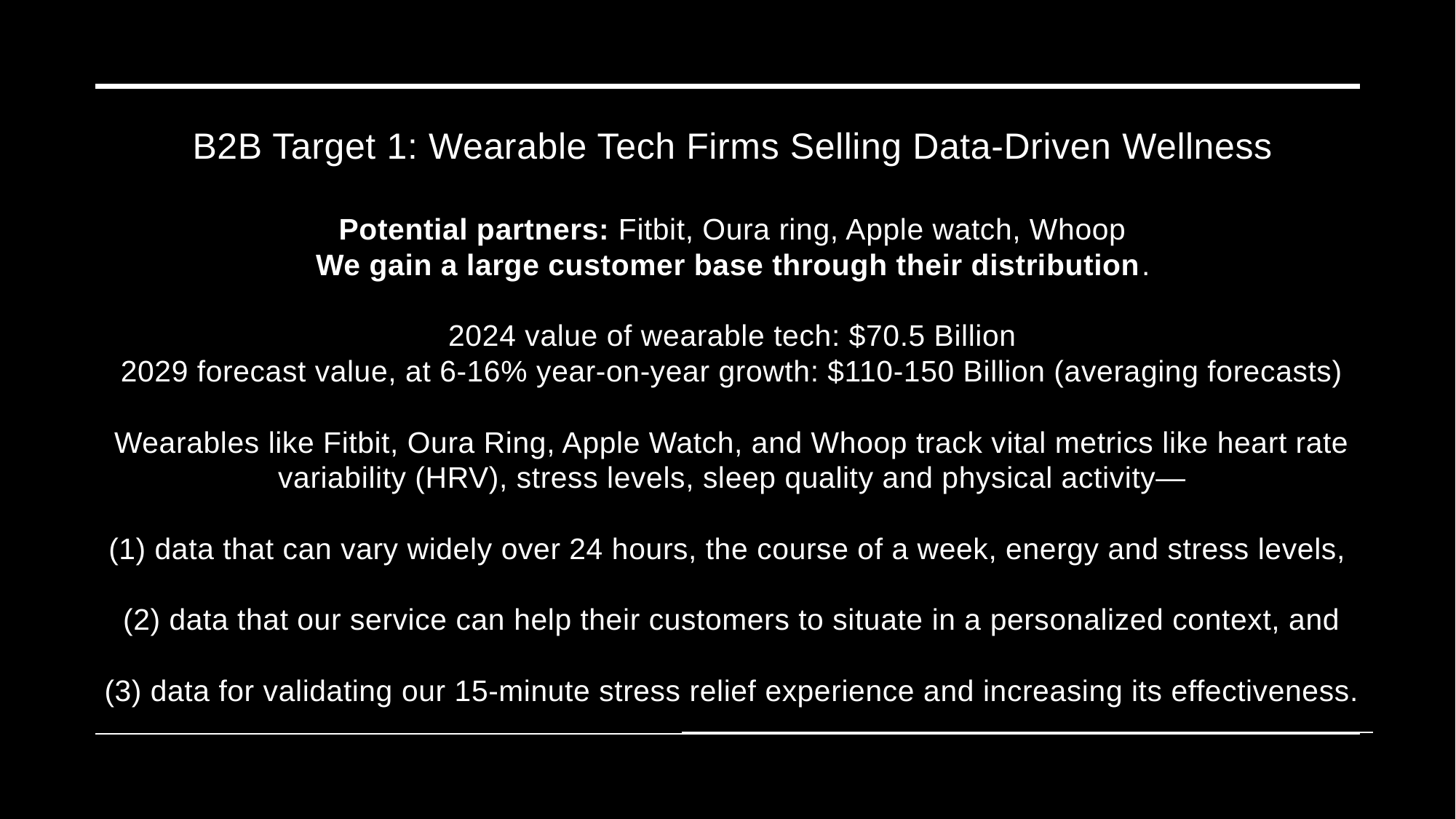

# B2B Target 1: Wearable Tech Firms Selling Data-Driven Wellness Potential partners: Fitbit, Oura ring, Apple watch, Whoop We gain a large customer base through their distribution. 2024 value of wearable tech: $70.5 Billion 2029 forecast value, at 6-16% year-on-year growth: $110-150 Billion (averaging forecasts) Wearables like Fitbit, Oura Ring, Apple Watch, and Whoop track vital metrics like heart rate variability (HRV), stress levels, sleep quality and physical activity— (1) data that can vary widely over 24 hours, the course of a week, energy and stress levels, (2) data that our service can help their customers to situate in a personalized context, and (3) data for validating our 15-minute stress relief experience and increasing its effectiveness.